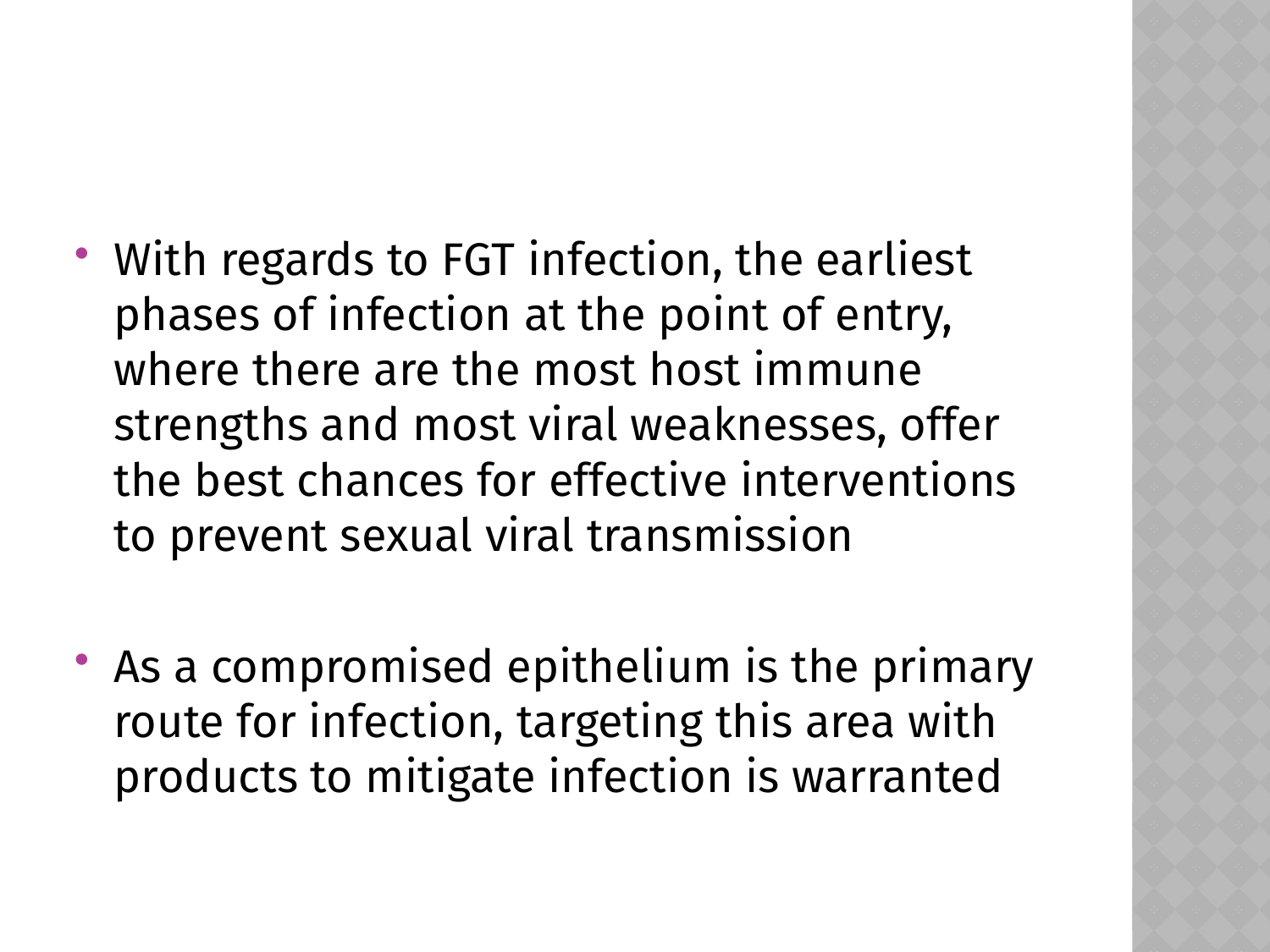

#
With regards to FGT infection, the earliest phases of infection at the point of entry, where there are the most host immune strengths and most viral weaknesses, offer the best chances for effective interventions to prevent sexual viral transmission

As a compromised epithelium is the primary route for infection, targeting this area with products to mitigate infection is warranted